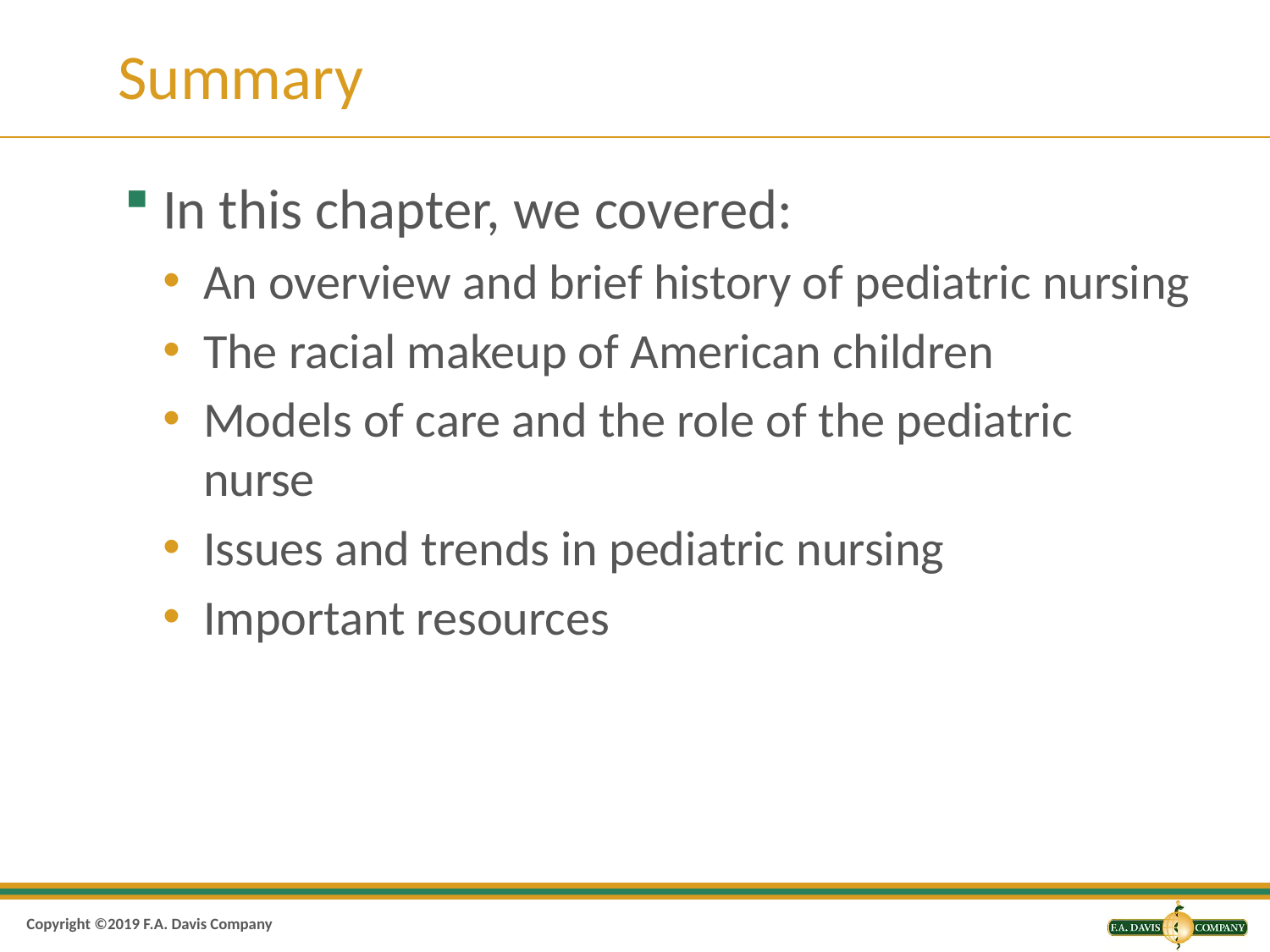

# Summary
In this chapter, we covered:
An overview and brief history of pediatric nursing
The racial makeup of American children
Models of care and the role of the pediatric nurse
Issues and trends in pediatric nursing
Important resources